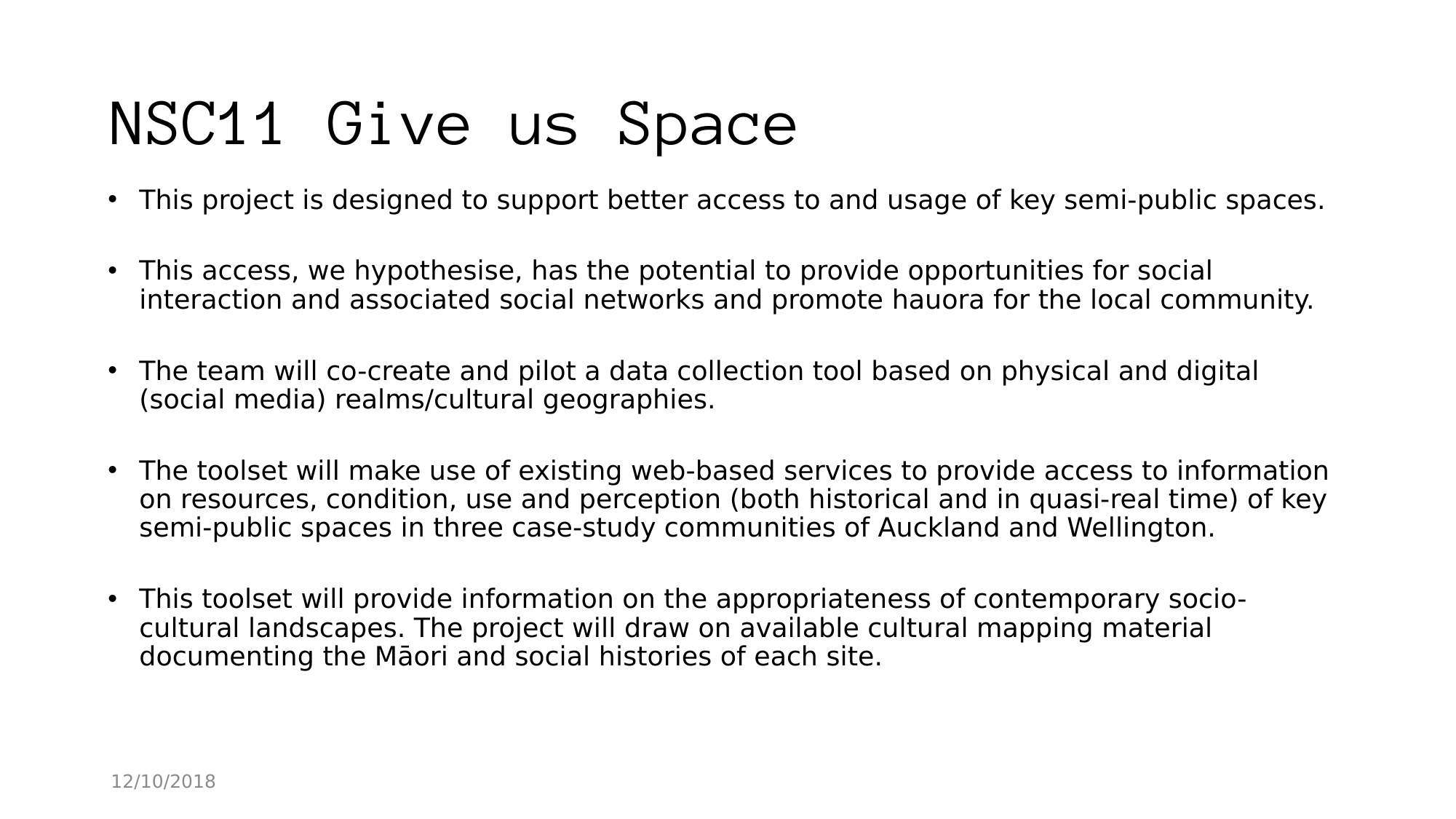

# NSC11 Give us Space
This project is designed to support better access to and usage of key semi-public spaces.

This access, we hypothesise, has the potential to provide opportunities for social interaction and associated social networks and promote hauora for the local community.

The team will co-create and pilot a data collection tool based on physical and digital (social media) realms/cultural geographies.

The toolset will make use of existing web-based services to provide access to information on resources, condition, use and perception (both historical and in quasi-real time) of key semi-public spaces in three case-study communities of Auckland and Wellington.

This toolset will provide information on the appropriateness of contemporary socio-cultural landscapes. The project will draw on available cultural mapping material documenting the Māori and social histories of each site.

12/10/2018